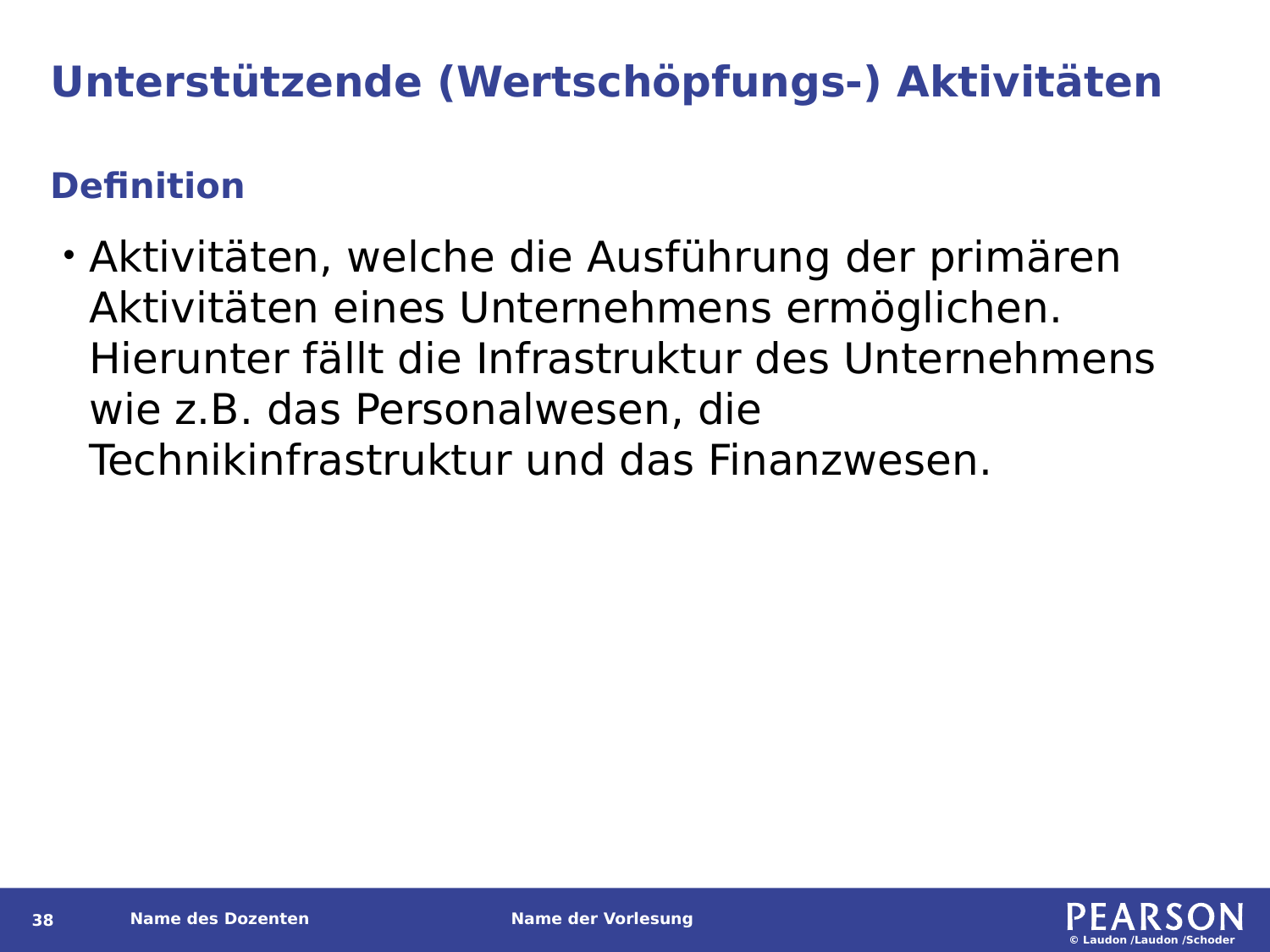

# Unterstützende (Wertschöpfungs-) Aktivitäten
Definition
Aktivitäten, welche die Ausführung der primären Aktivitäten eines Unternehmens ermöglichen. Hierunter fällt die Infrastruktur des Unternehmens wie z.B. das Personalwesen, die Technikinfrastruktur und das Finanzwesen.
38